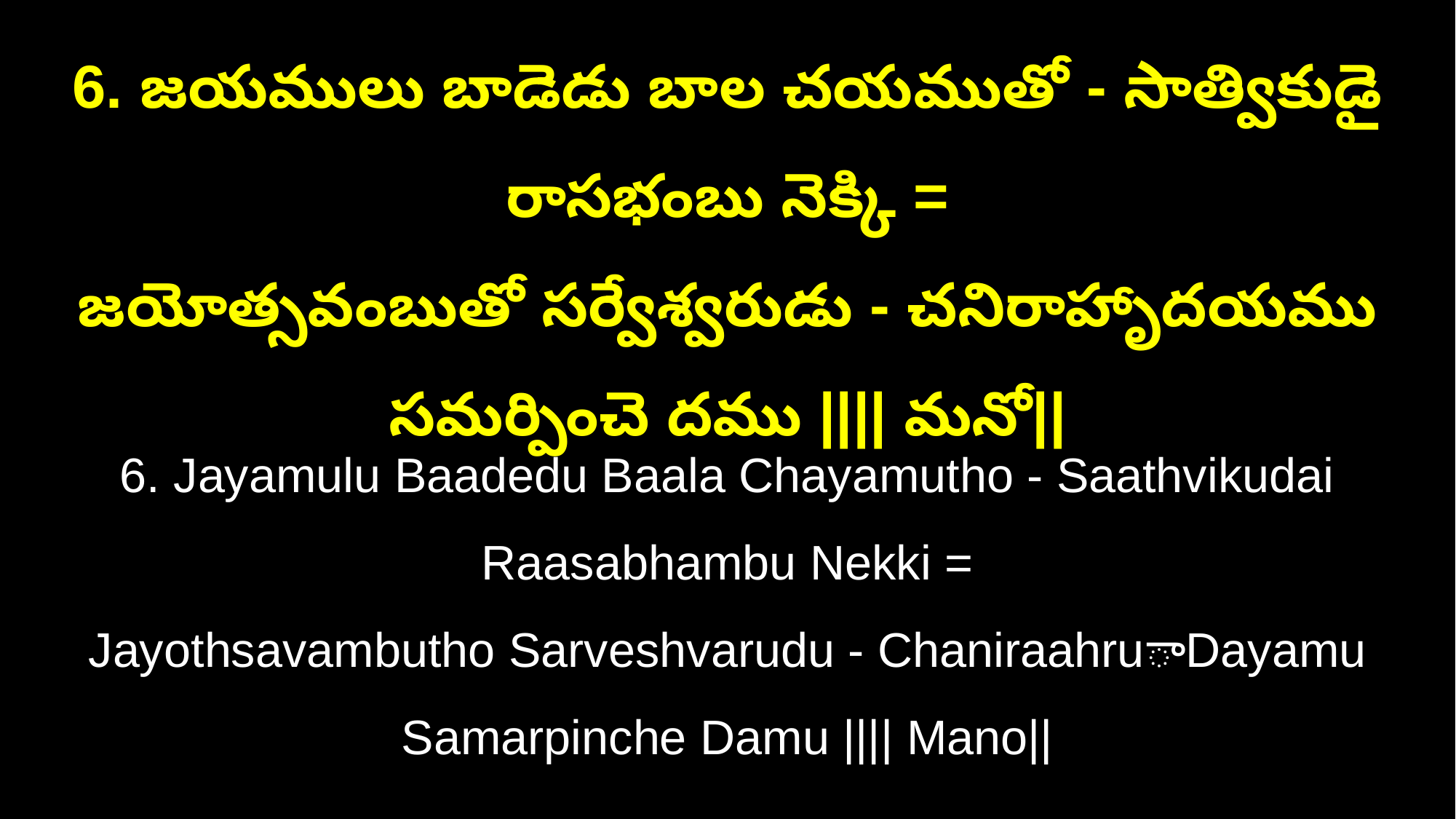

6. జయములు బాడెడు బాల చయముతో - సాత్వికుడై రాసభంబు నెక్కి =
జయోత్సవంబుతో సర్వేశ్వరుడు - చనిరాహృాదయము సమర్పించె దము |||| మనో||
6. Jayamulu Baadedu Baala Chayamutho - Saathvikudai Raasabhambu Nekki =
Jayothsavambutho Sarveshvarudu - ChaniraahruాDayamu Samarpinche Damu |||| Mano||